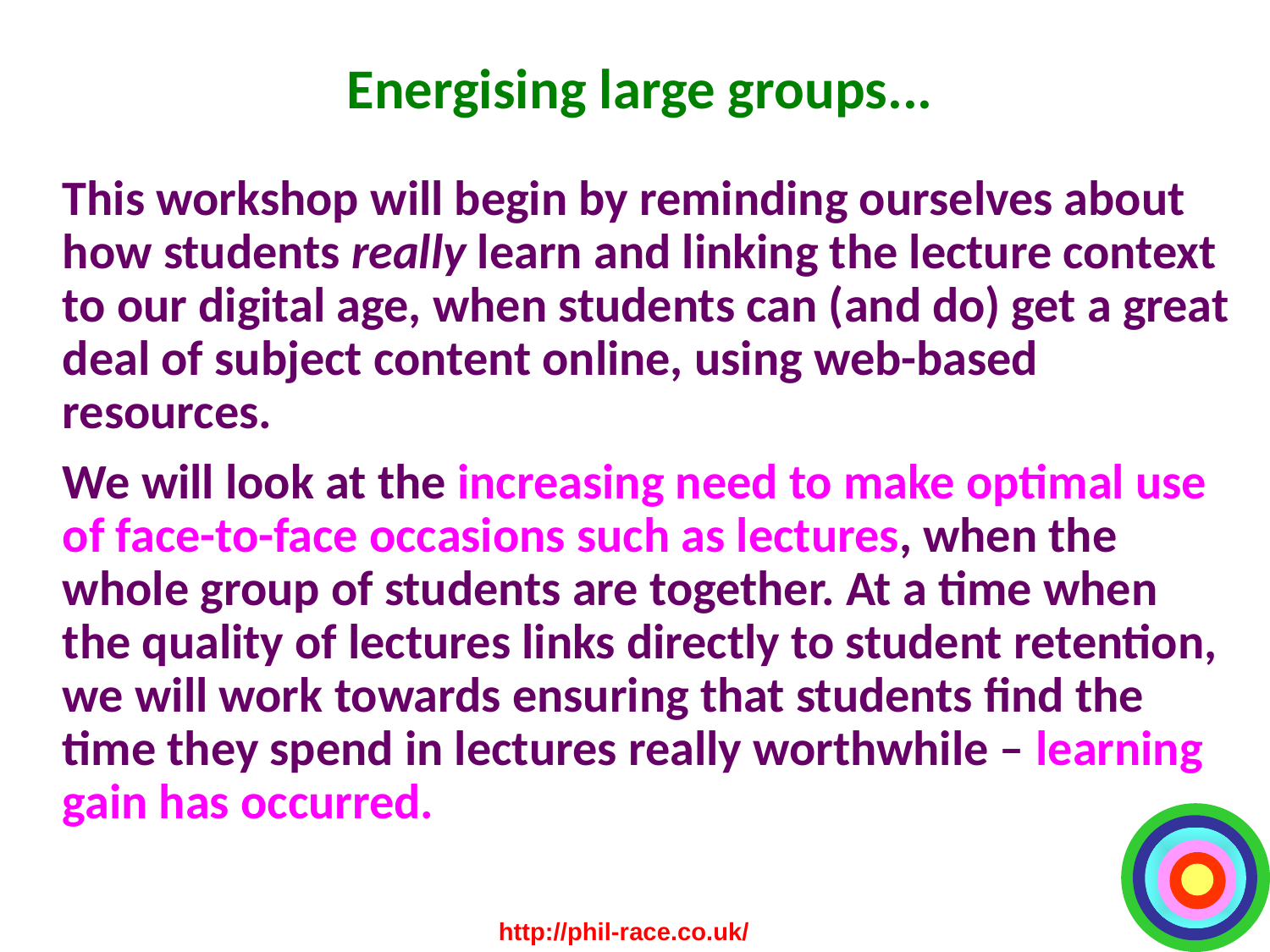

# Energising large groups...
This workshop will begin by reminding ourselves about how students really learn and linking the lecture context to our digital age, when students can (and do) get a great deal of subject content online, using web-based resources.
We will look at the increasing need to make optimal use of face-to-face occasions such as lectures, when the whole group of students are together. At a time when the quality of lectures links directly to student retention, we will work towards ensuring that students find the time they spend in lectures really worthwhile – learning gain has occurred.